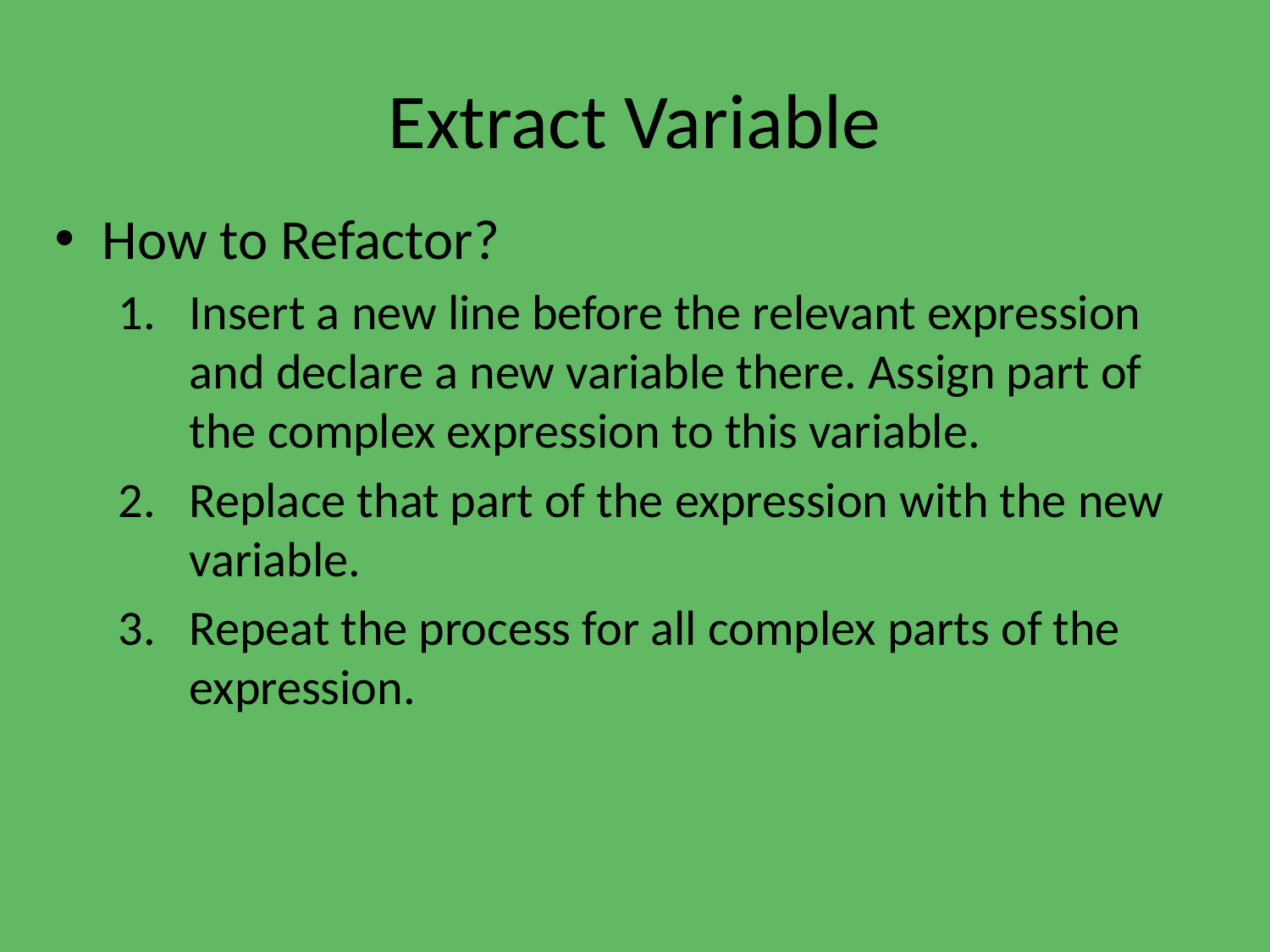

# Extract Variable
How to Refactor?
Insert a new line before the relevant expression and declare a new variable there. Assign part of the complex expression to this variable.
Replace that part of the expression with the new variable.
Repeat the process for all complex parts of the expression.